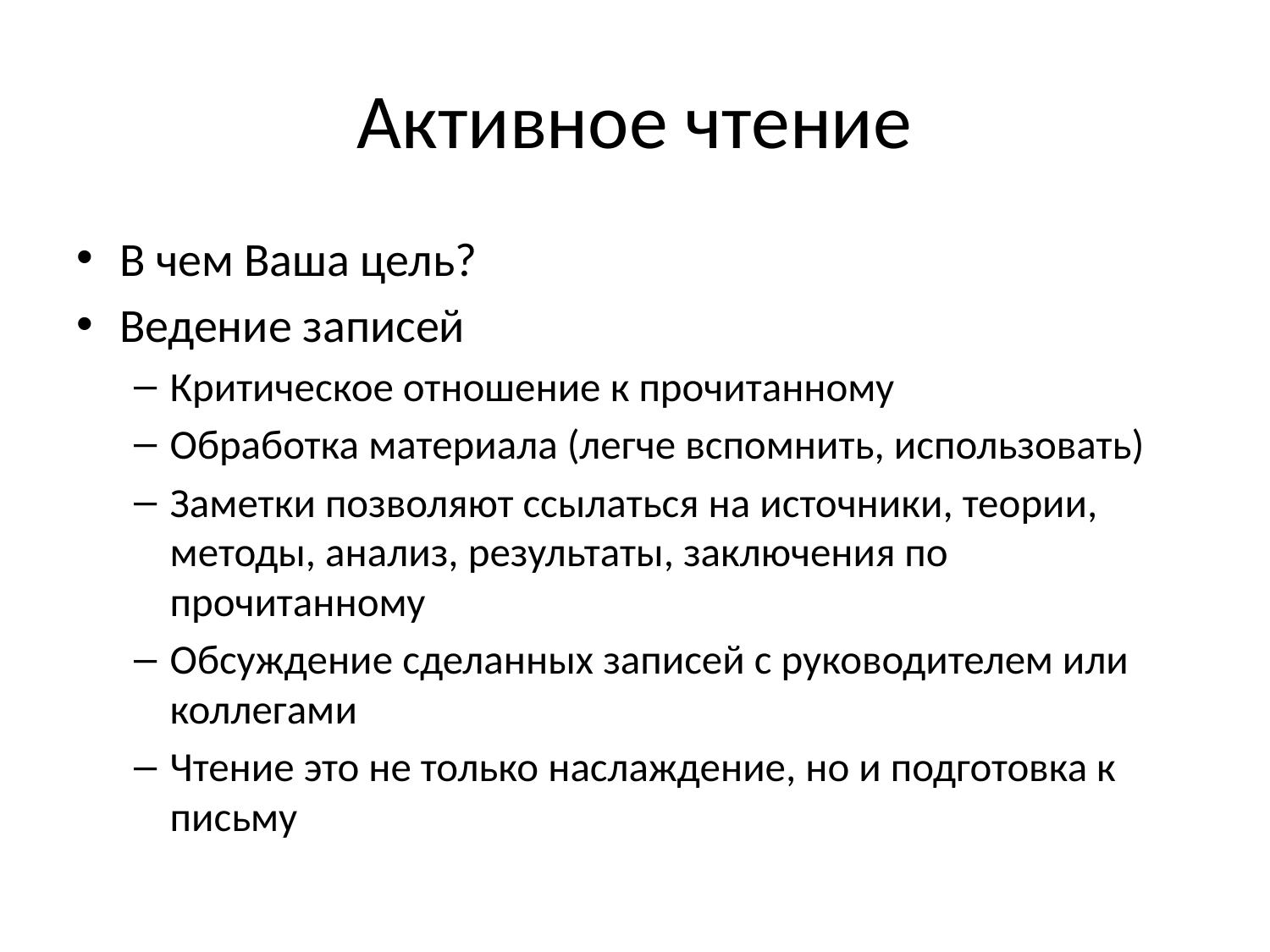

# Активное чтение
В чем Ваша цель?
Ведение записей
Критическое отношение к прочитанному
Обработка материала (легче вспомнить, использовать)
Заметки позволяют ссылаться на источники, теории, методы, анализ, результаты, заключения по прочитанному
Обсуждение сделанных записей с руководителем или коллегами
Чтение это не только наслаждение, но и подготовка к письму